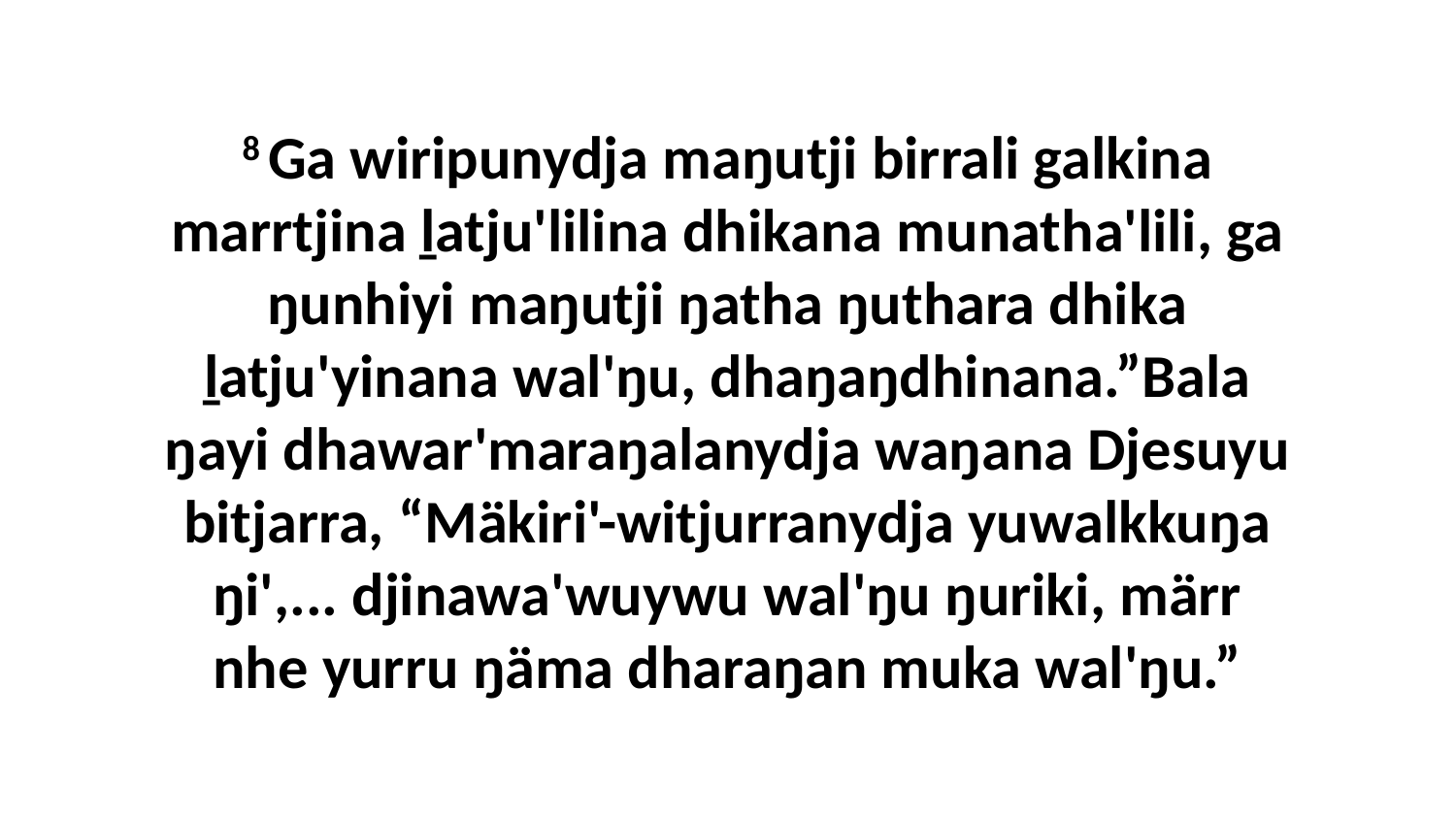

8 Ga wiripunydja maŋutji birrali galkina marrtjina ḻatju'lilina dhikana munatha'lili, ga ŋunhiyi maŋutji ŋatha ŋuthara dhika ḻatju'yinana wal'ŋu, dhaŋaŋdhinana.”Bala ŋayi dhawar'maraŋalanydja waŋana Djesuyu bitjarra, “Mäkiri'-witjurranydja yuwalkkuŋa ŋi',... djinawa'wuywu wal'ŋu ŋuriki, märr nhe yurru ŋäma dharaŋan muka wal'ŋu.”